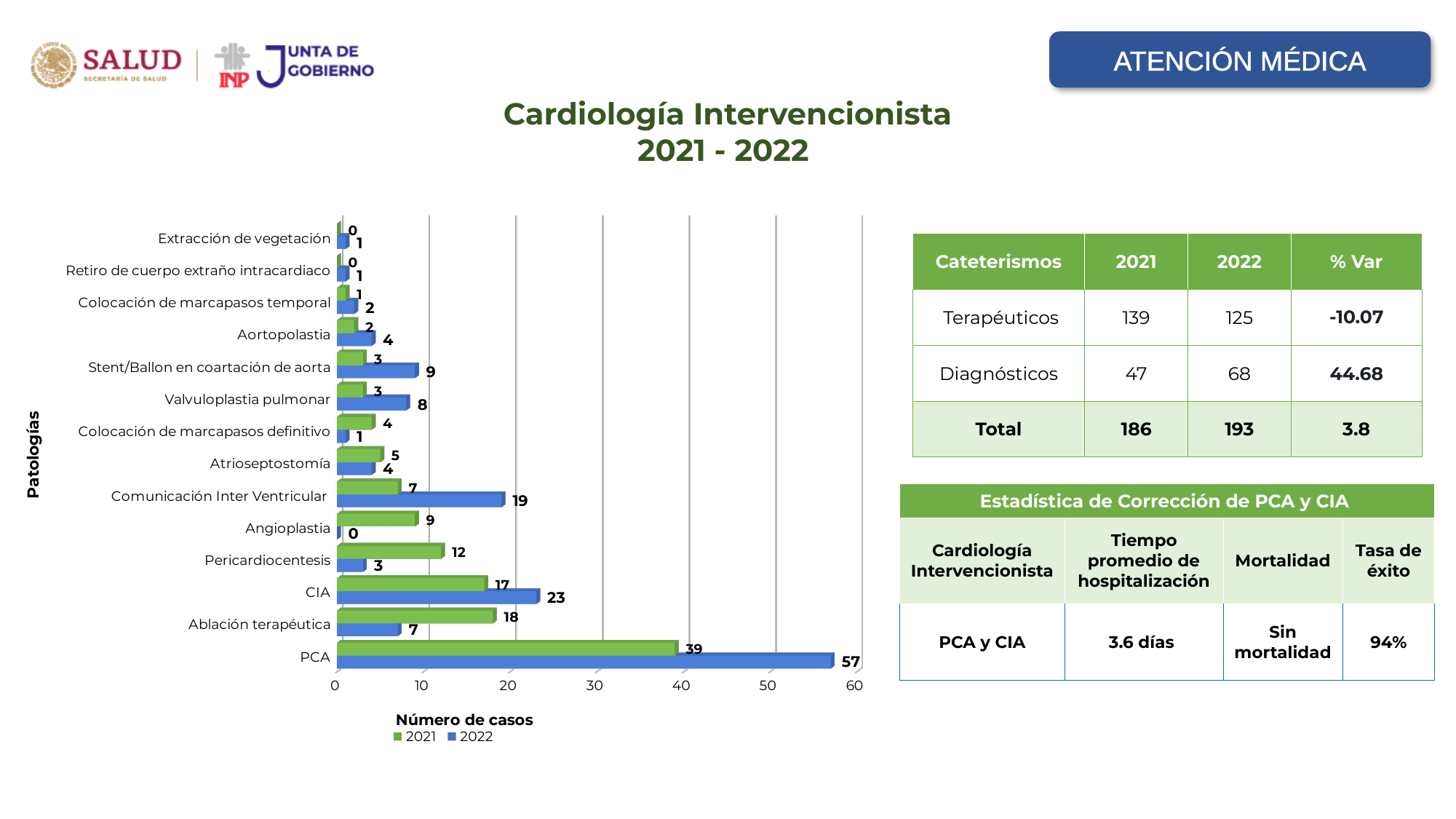

ATENCIÓN MÉDICA
Cardiología Intervencionista
2021 - 2022

[unsupported chart]

| Cateterismos | 2021 | 2022 | % Var |
| --- | --- | --- | --- |
| Terapéuticos | 139 | 125 | -10.07 |
| Diagnósticos | 47 | 68 | 44.68 |
| Total | 186 | 193 | 3.8 |
| Estadística de Corrección de PCA y CIA |  |  |  |
| --- | --- | --- | --- |
| Cardiología Intervencionista | Tiempo promedio de hospitalización | Mortalidad | Tasa de éxito |
| PCA y CIA | 3.6 días | Sin mortalidad | 94% |